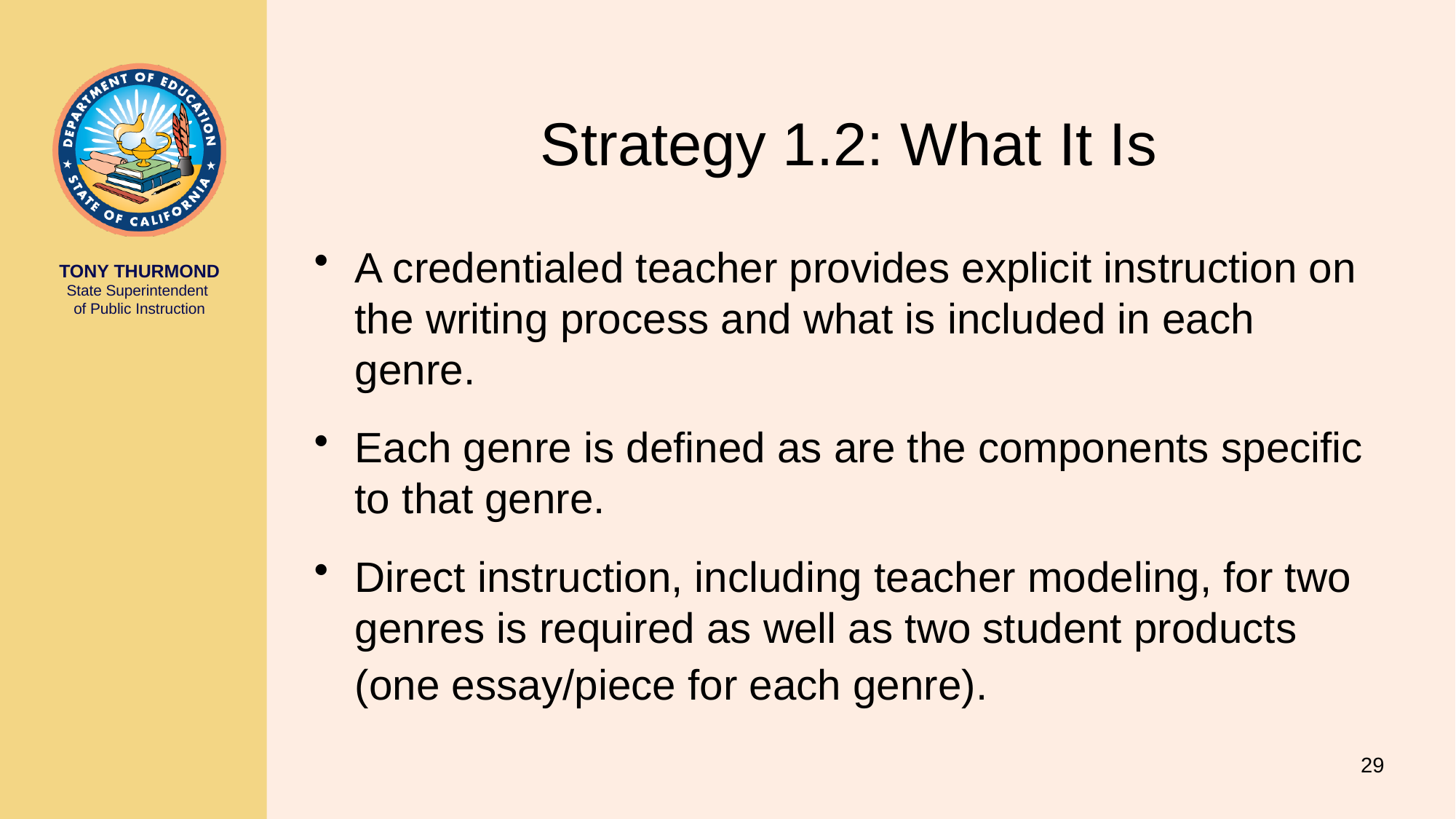

# Strategy 1.2: What It Is
A credentialed teacher provides explicit instruction on the writing process and what is included in each genre.
Each genre is defined as are the components specific to that genre.
Direct instruction, including teacher modeling, for two genres is required as well as two student products (one essay/piece for each genre).

29